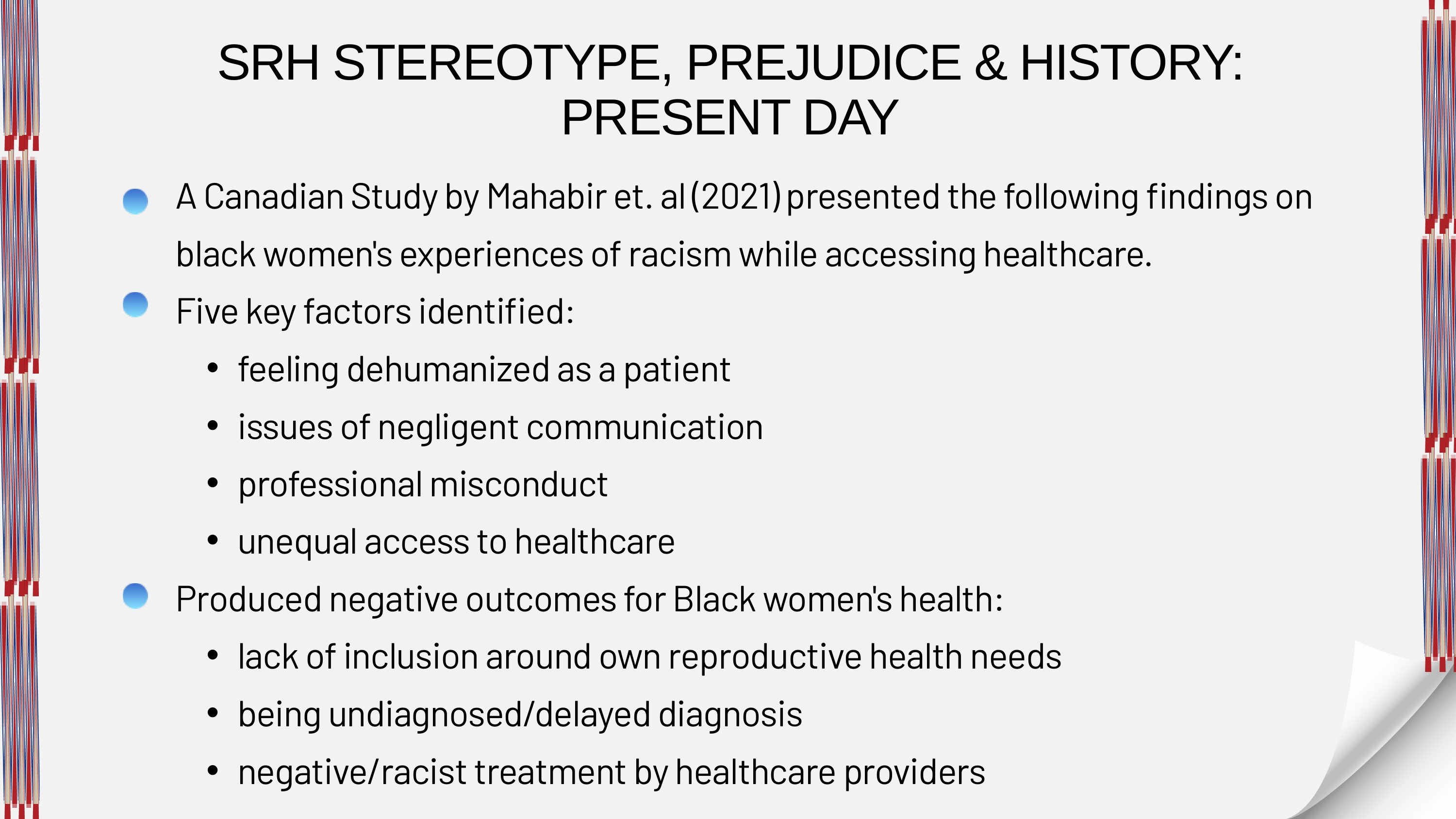

SRH STEREOTYPE, PREJUDICE & HISTORY: PRESENT DAY

A Canadian Study by Mahabir et. al (2021) presented the following findings on black women's experiences of racism while accessing healthcare.
Five key factors identified:
feeling dehumanized as a patient
issues of negligent communication
professional misconduct
unequal access to healthcare
Produced negative outcomes for Black women's health:
lack of inclusion around own reproductive health needs
being undiagnosed/delayed diagnosis
negative/racist treatment by healthcare providers